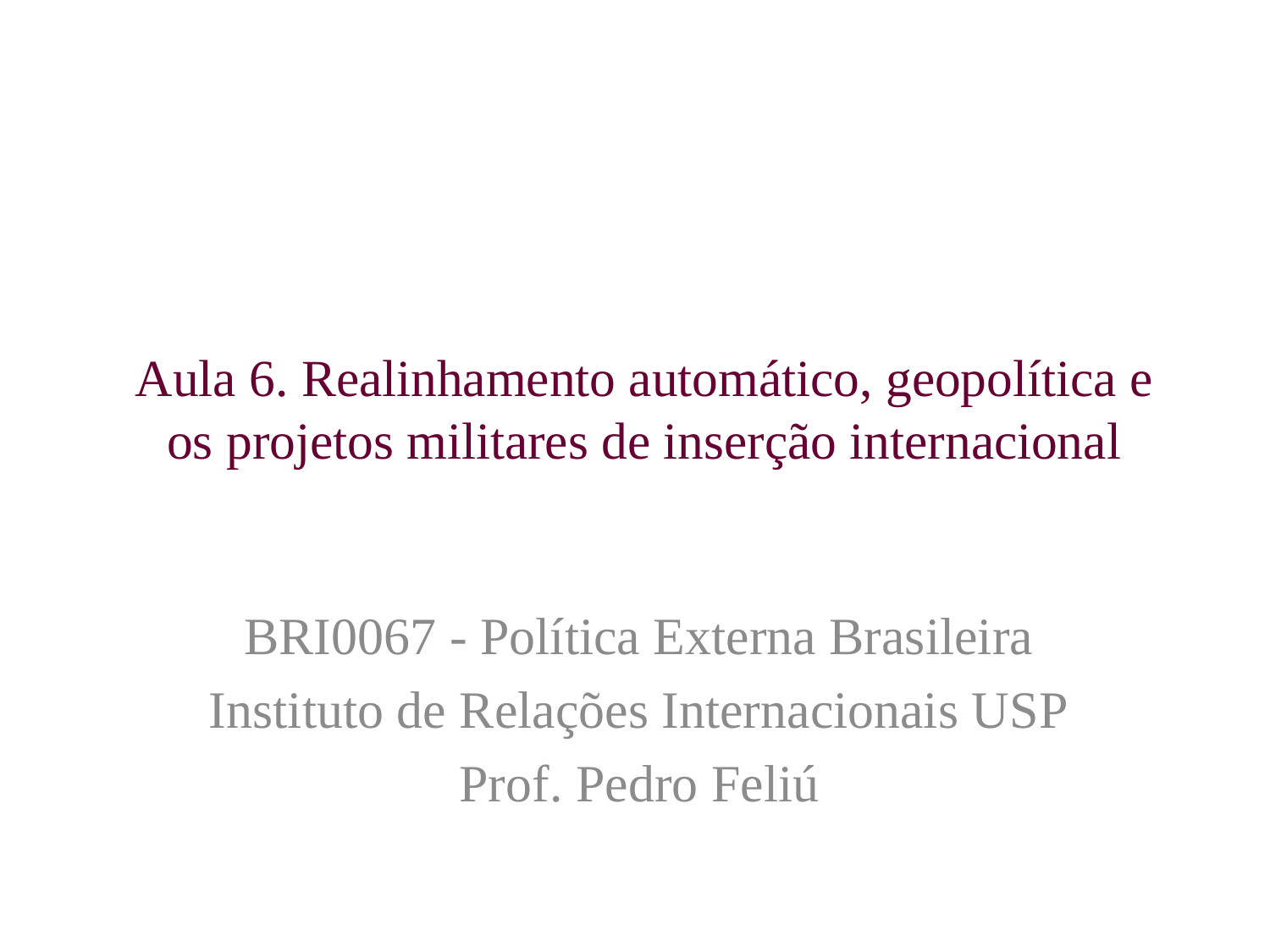

# Aula 6. Realinhamento automático, geopolítica e os projetos militares de inserção internacional
BRI0067 - Política Externa Brasileira
Instituto de Relações Internacionais USP
Prof. Pedro Feliú